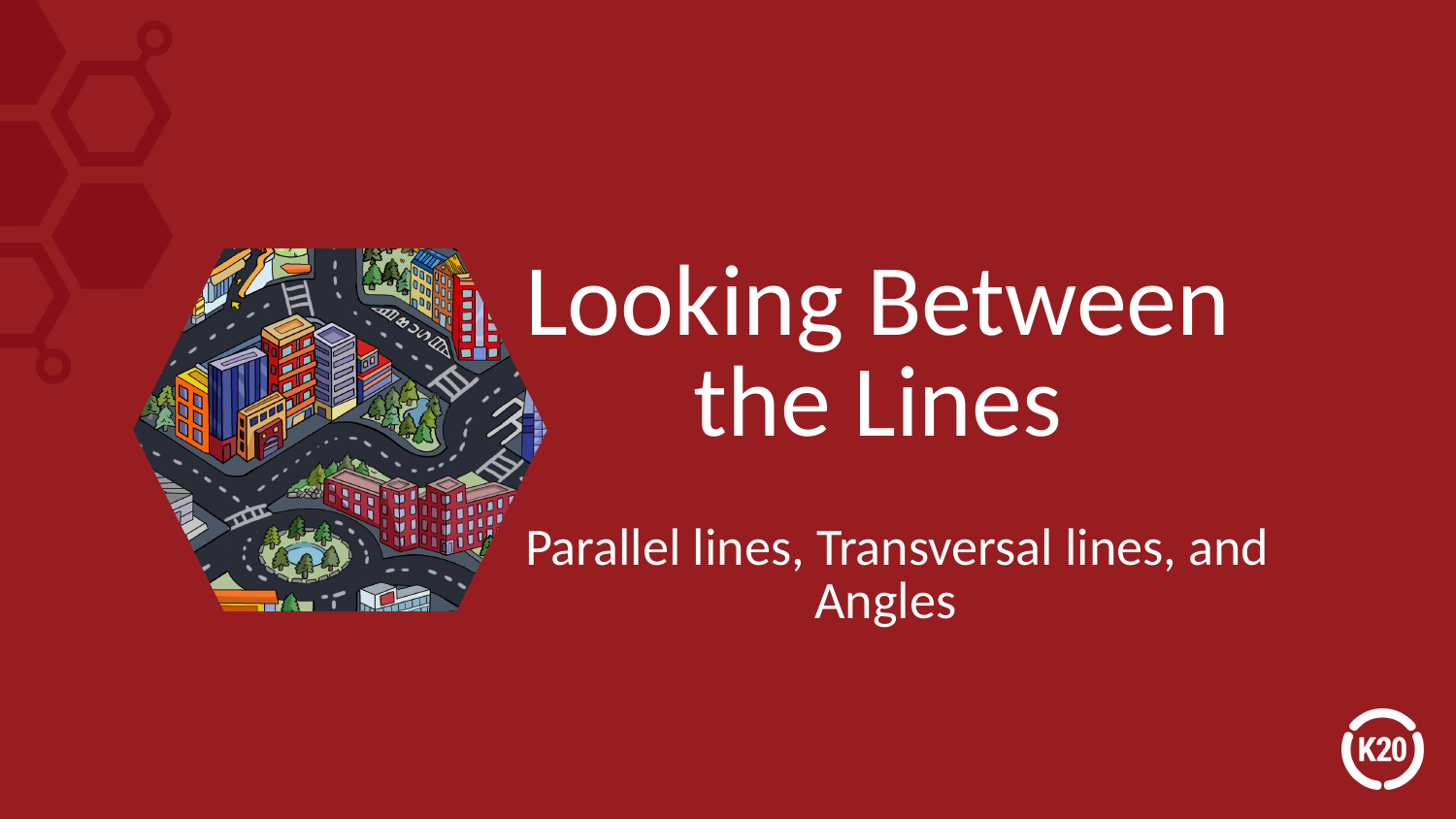

# Looking Between the Lines

Parallel lines, Transversal lines, and Angles